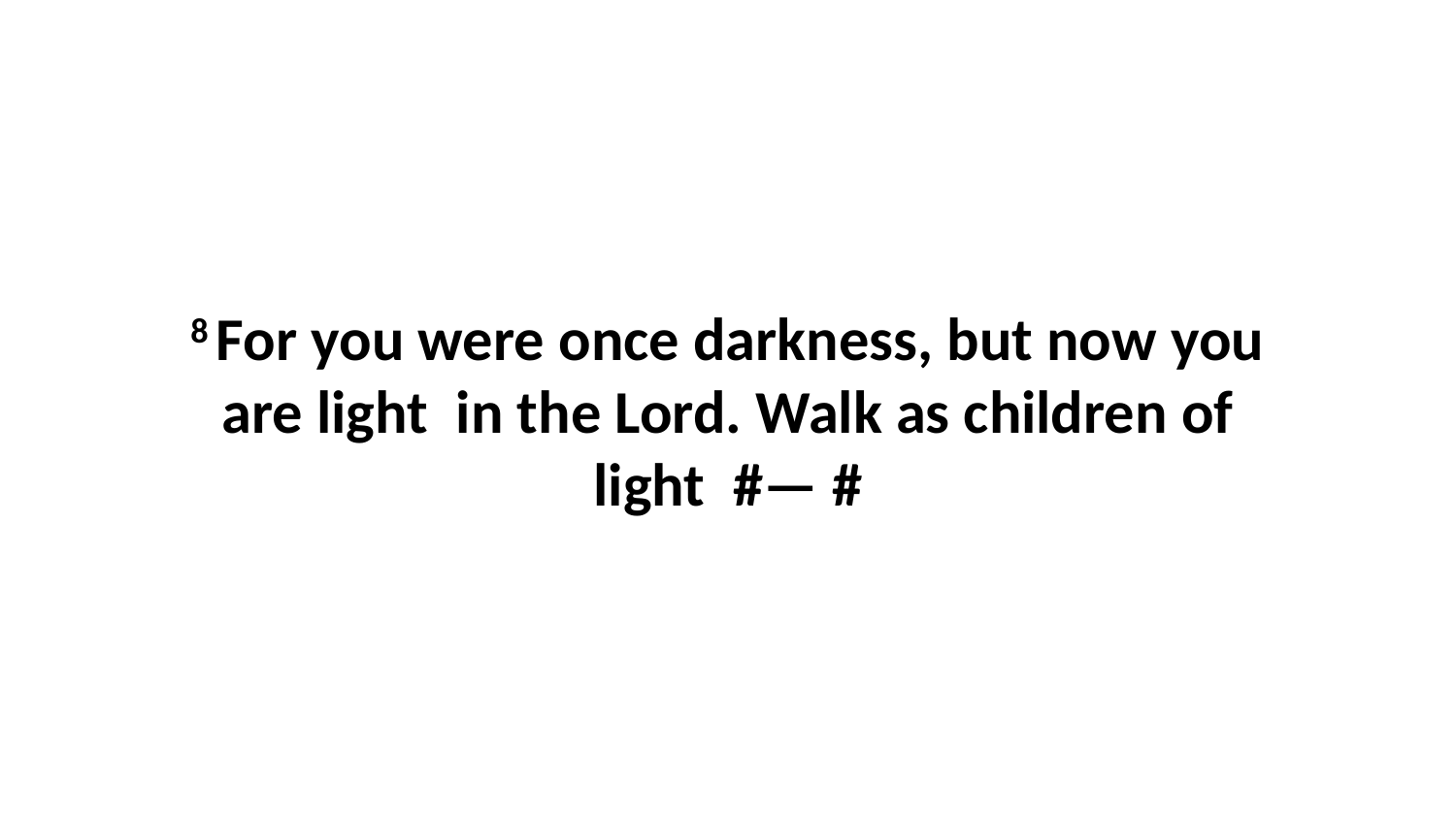

8 For you were once darkness, but now you are light  in the Lord. Walk as children of light  #— #